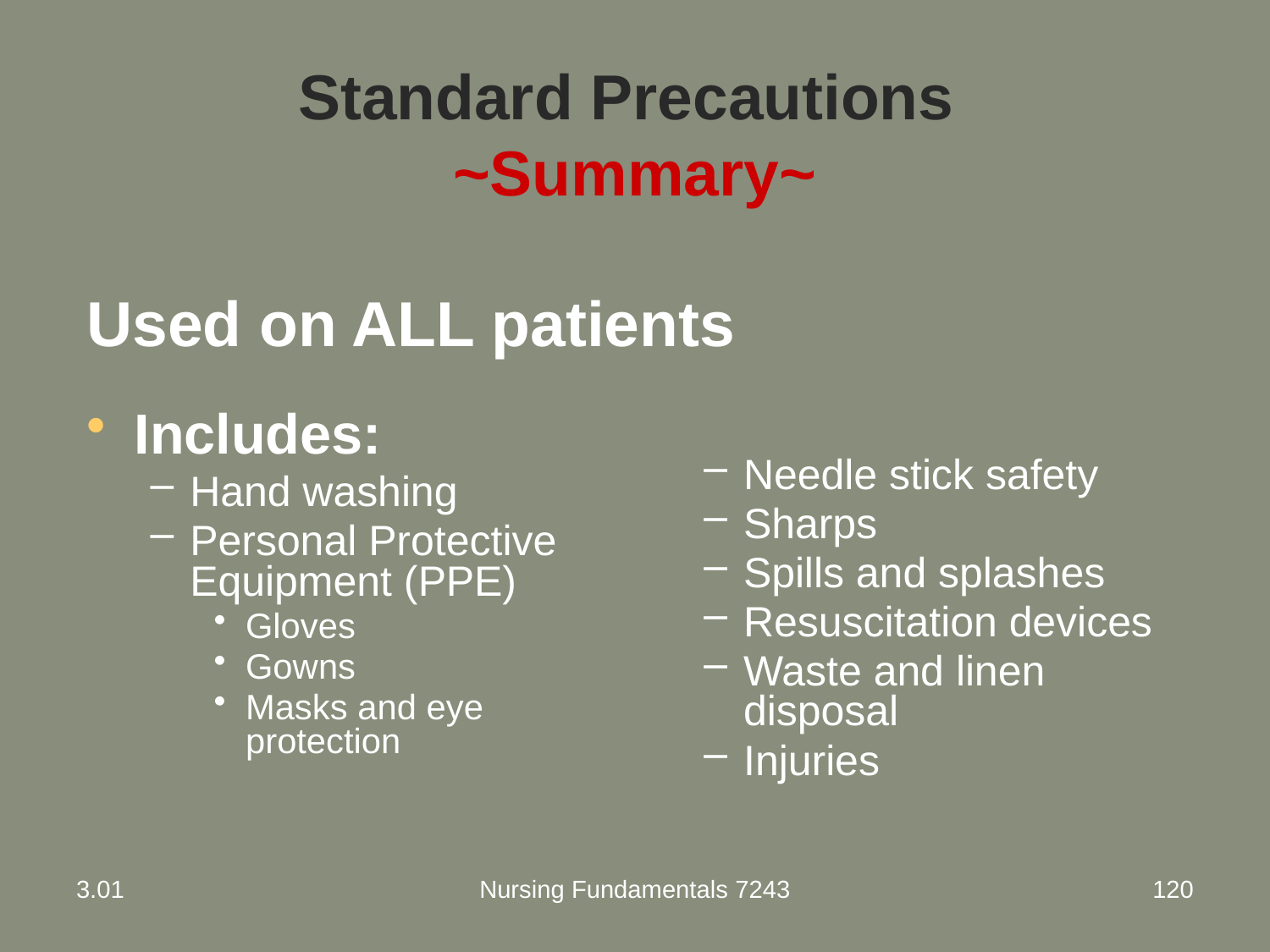

# Standard Precautions ~Summary~
Used on ALL patients
Includes:
Hand washing
Personal Protective Equipment (PPE)
Gloves
Gowns
Masks and eye protection

Needle stick safety
Sharps
Spills and splashes
Resuscitation devices
Waste and linen disposal
Injuries
3.01
Nursing Fundamentals 7243
120